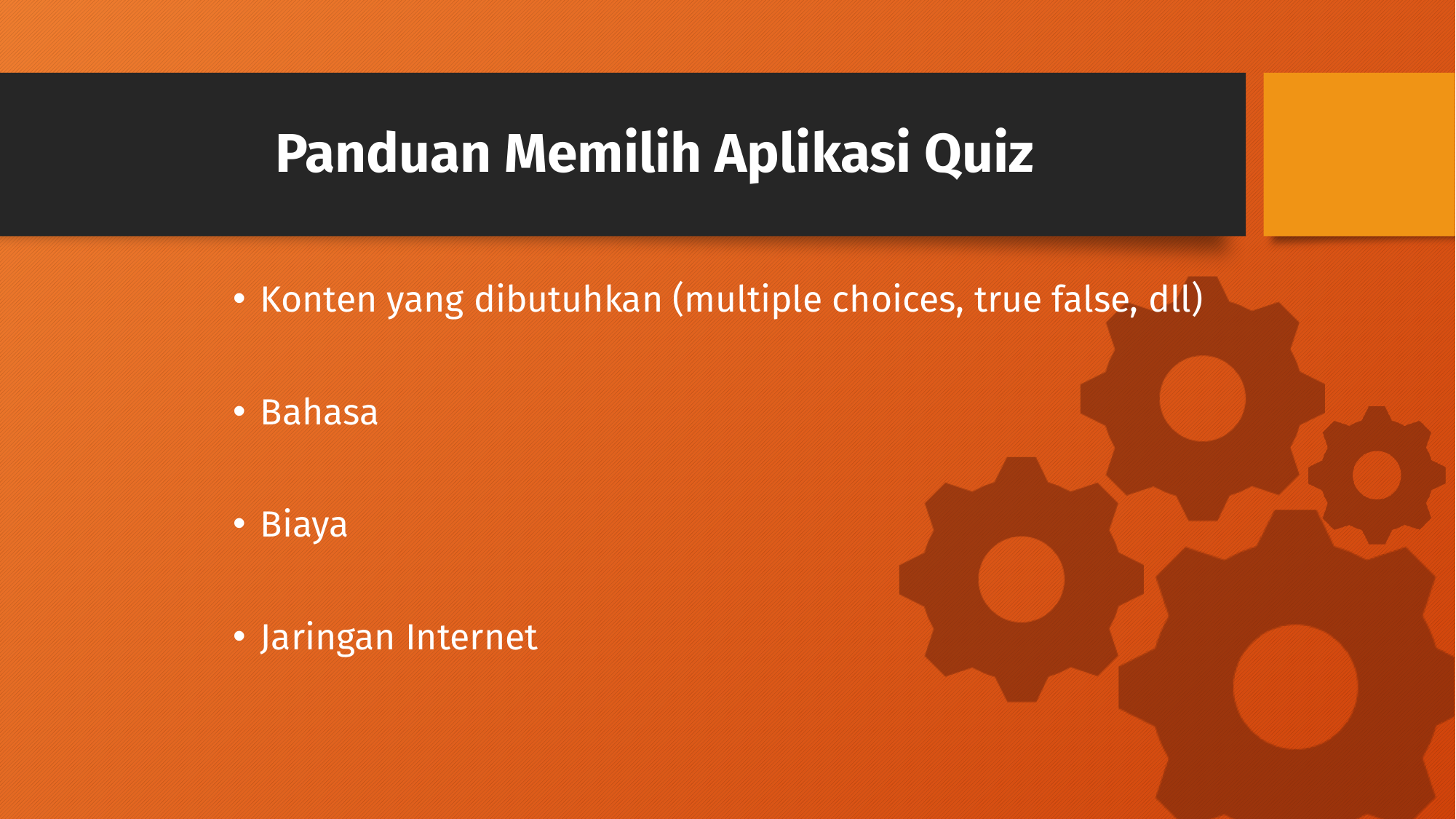

# Panduan Memilih Aplikasi Quiz
Konten yang dibutuhkan (multiple choices, true false, dll)
Bahasa
Biaya
Jaringan Internet